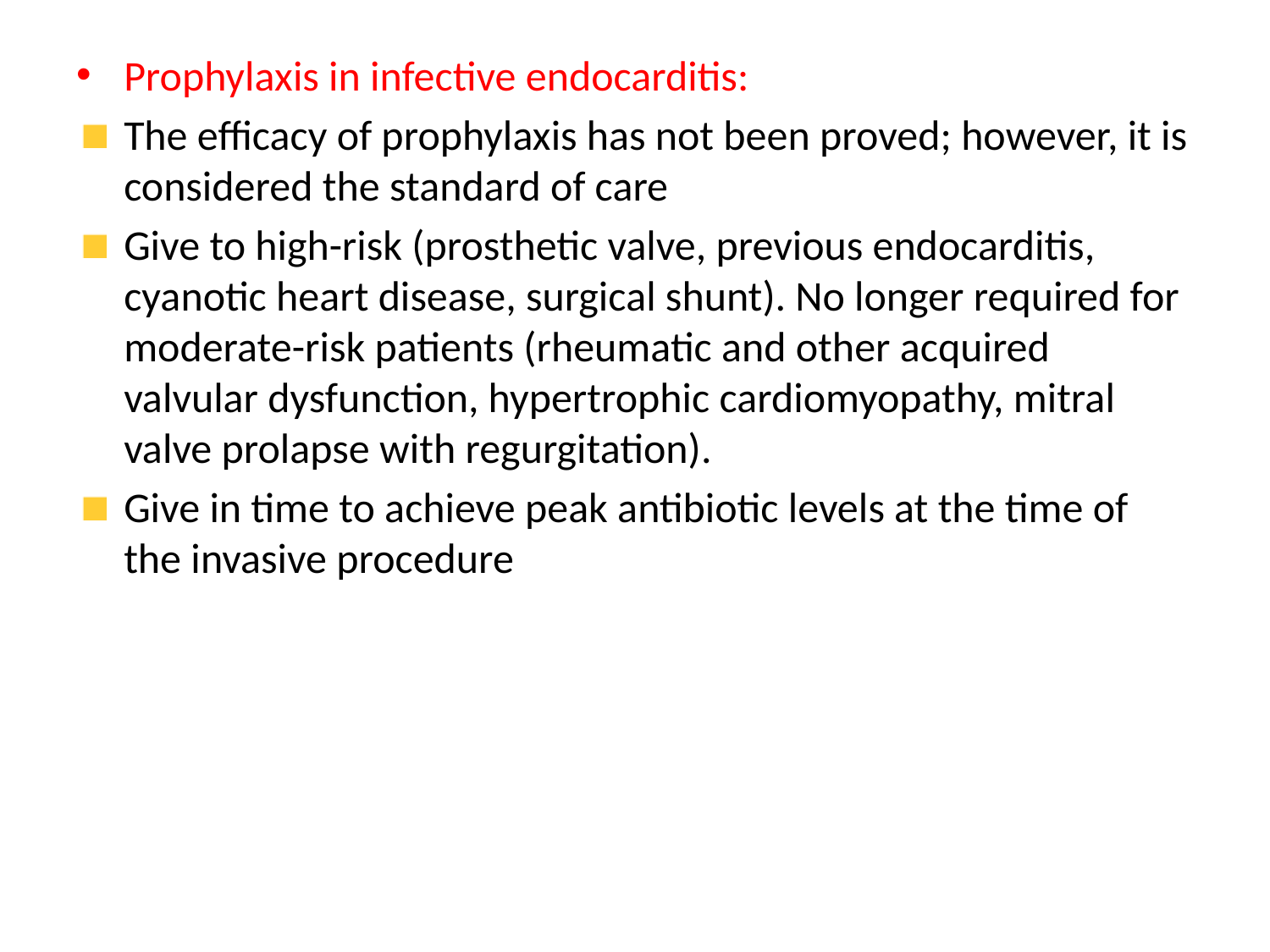

Prophylaxis in infective endocarditis:
The efficacy of prophylaxis has not been proved; however, it is considered the standard of care
Give to high-risk (prosthetic valve, previous endocarditis, cyanotic heart disease, surgical shunt). No longer required for moderate-risk patients (rheumatic and other acquired valvular dysfunction, hypertrophic cardiomyopathy, mitral valve prolapse with regurgitation).
Give in time to achieve peak antibiotic levels at the time of the invasive procedure